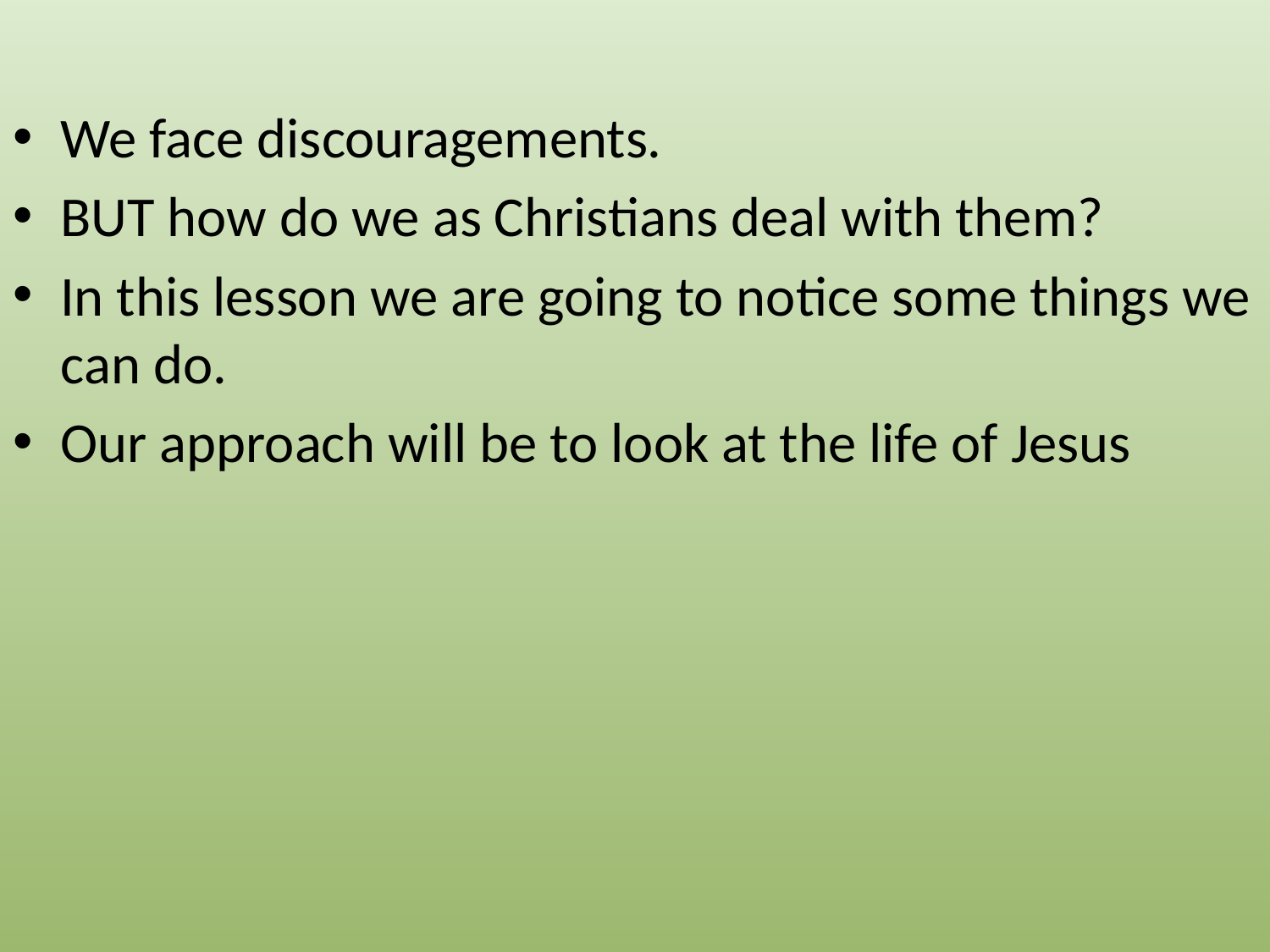

We face discouragements.
BUT how do we as Christians deal with them?
In this lesson we are going to notice some things we can do.
Our approach will be to look at the life of Jesus